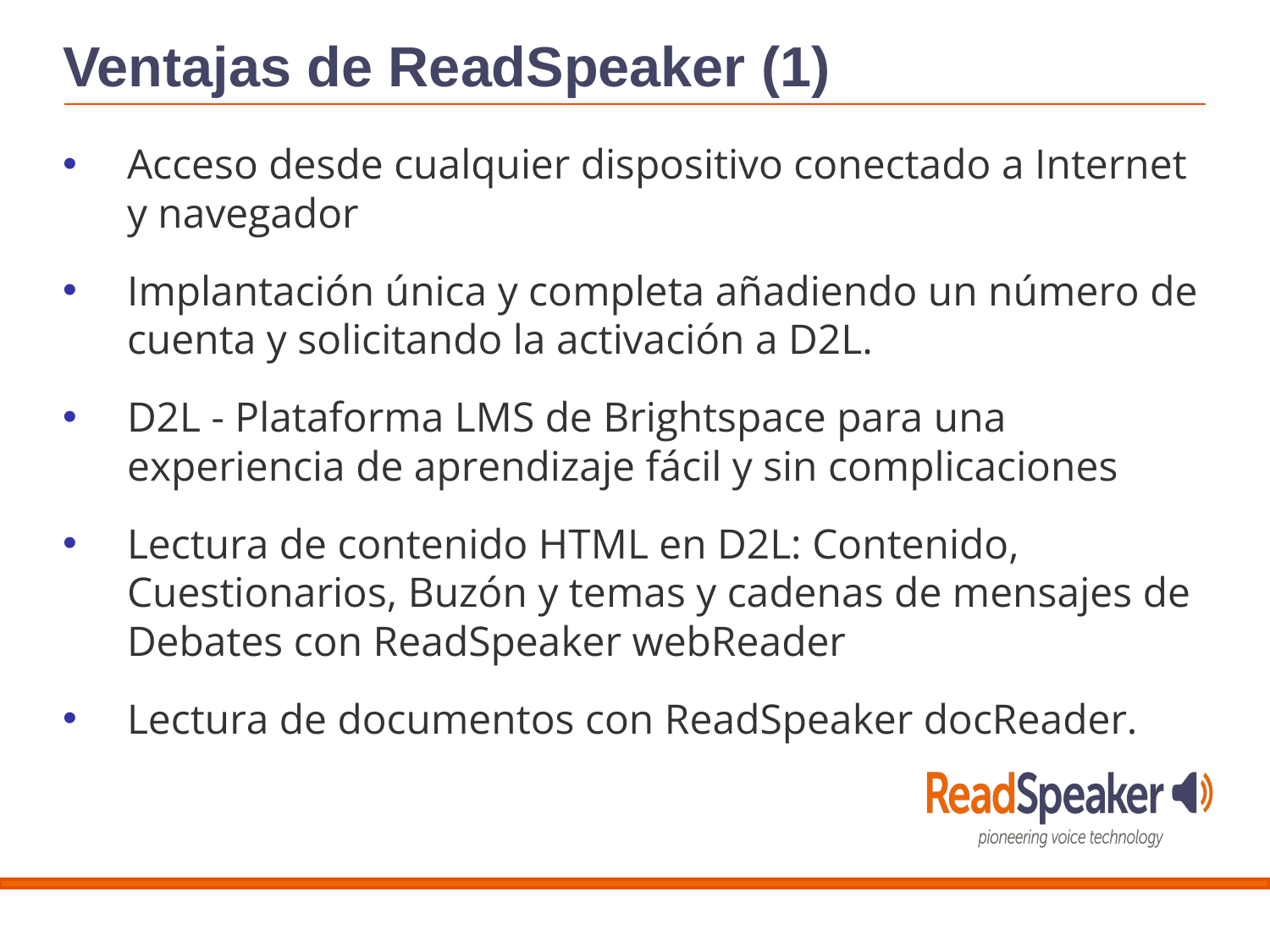

Ventajas de ReadSpeaker (1) (Diapositiva 1)
Acceso desde cualquier dispositivo conectado a Internet y navegador
Implantación única y completa añadiendo un número de cuenta y solicitando la activación a D2L.
D2L - Plataforma LMS de Brightspace para una experiencia de aprendizaje fácil y sin complicaciones
Lectura de contenido HTML en D2L: Contenido, Cuestionarios, Buzón y temas y cadenas de mensajes de Debates con ReadSpeaker webReader
Lectura de documentos con ReadSpeaker docReader.